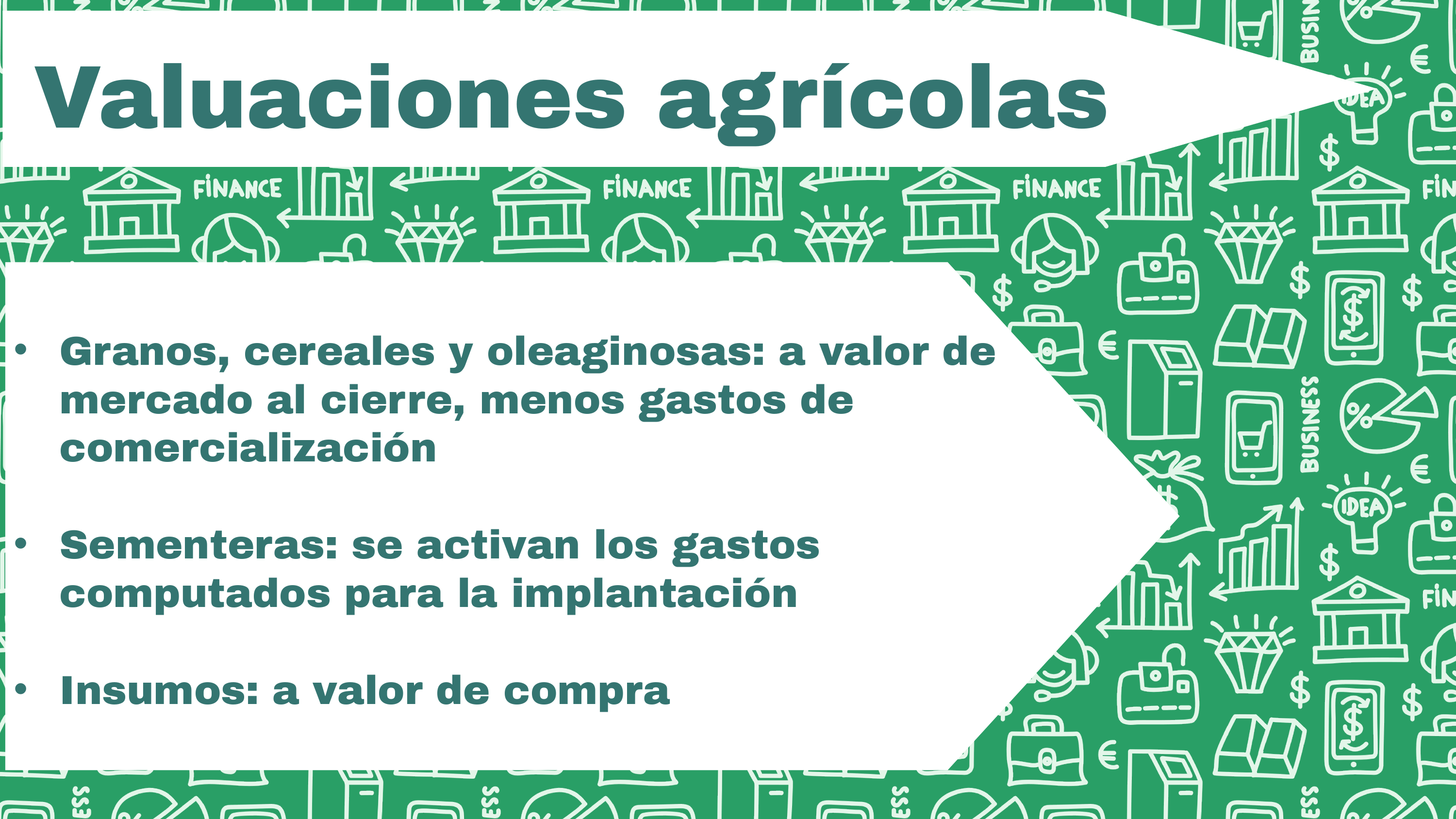

Valuaciones agrícolas

Granos, cereales y oleaginosas: a valor de mercado al cierre, menos gastos de comercialización

Sementeras: se activan los gastos computados para la implantación

Insumos: a valor de compra